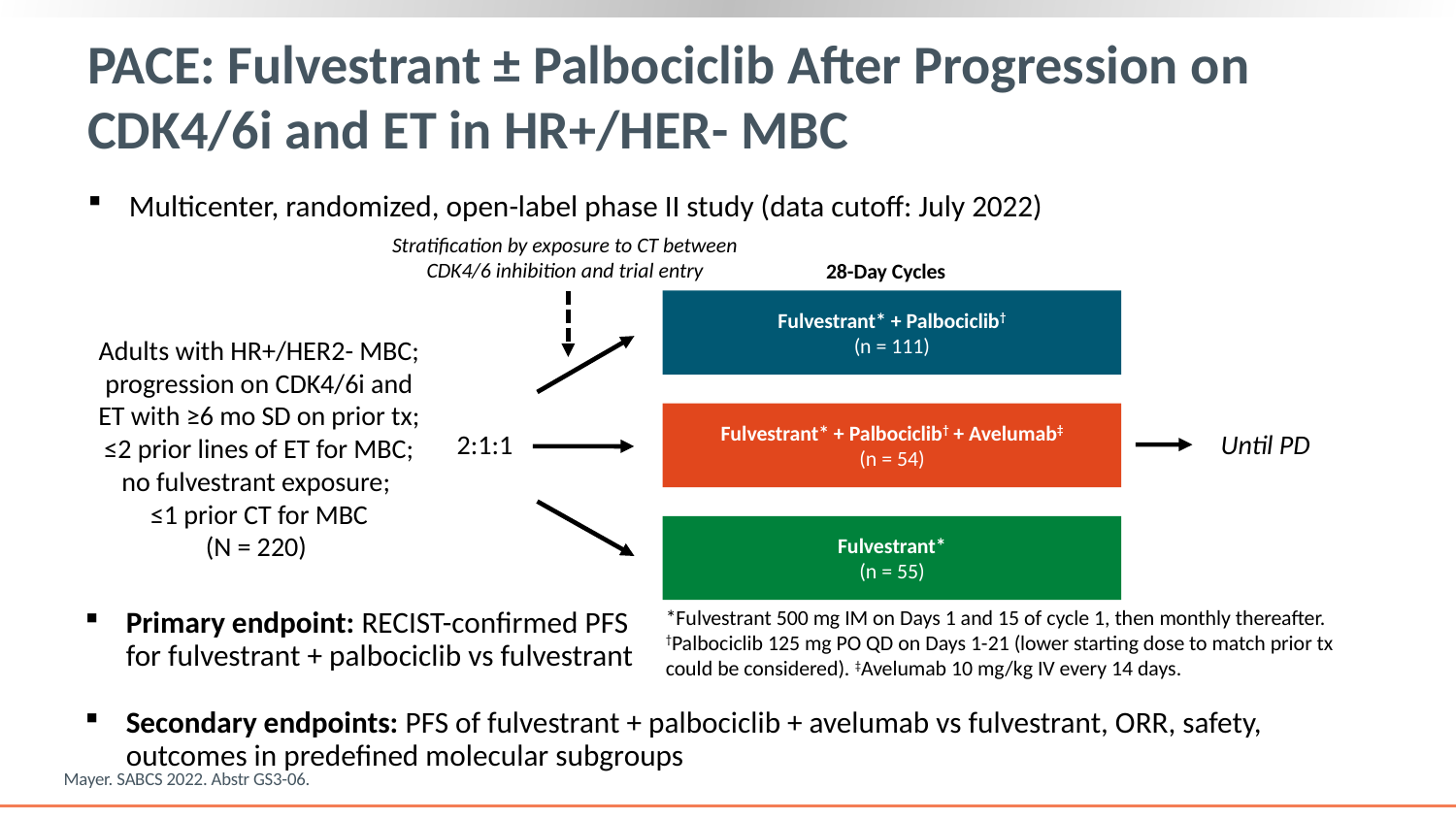

# PACE: Fulvestrant ± Palbociclib After Progression on CDK4/6i and ET in HR+/HER- MBC
Multicenter, randomized, open-label phase II study (data cutoff: July 2022)
Stratification by exposure to CT between CDK4/6 inhibition and trial entry
28-Day Cycles
Fulvestrant* + Palbociclib†
(n = 111)
Adults with HR+/HER2- MBC; progression on CDK4/6i and ET with ≥6 mo SD on prior tx; ≤2 prior lines of ET for MBC; no fulvestrant exposure;
≤1 prior CT for MBC
(N = 220)

Fulvestrant* + Palbociclib† + Avelumab‡
(n = 54)

Until PD
2:1:1

Fulvestrant*
(n = 55)
*Fulvestrant 500 mg IM on Days 1 and 15 of cycle 1, then monthly thereafter.
†Palbociclib 125 mg PO QD on Days 1-21 (lower starting dose to match prior tx could be considered). ‡Avelumab 10 mg/kg IV every 14 days.
Primary endpoint: RECIST-confirmed PFS
for fulvestrant + palbociclib vs fulvestrant
Secondary endpoints: PFS of fulvestrant + palbociclib + avelumab vs fulvestrant, ORR, safety, outcomes in predefined molecular subgroups
Mayer. SABCS 2022. Abstr GS3-06.